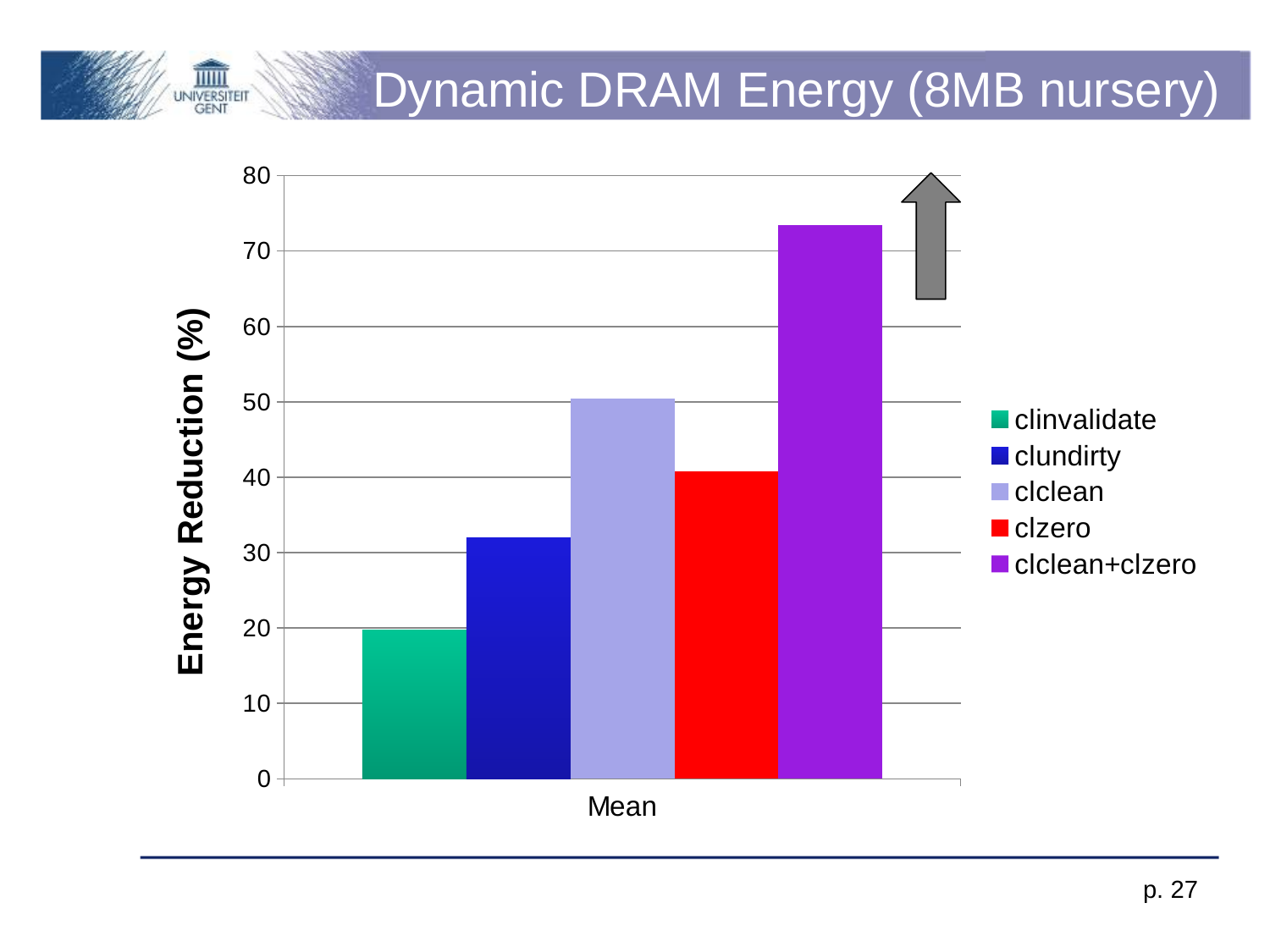

# Dynamic DRAM Energy (8MB nursery)

### Chart

| Category | clinvalidate | clundirty | clclean | clzero | clclean+clzero |
|---|---|---|---|---|---|
| Mean | 19.6797 | 31.9582 | 50.463 | 40.7656 | 73.4453 |
p. 27